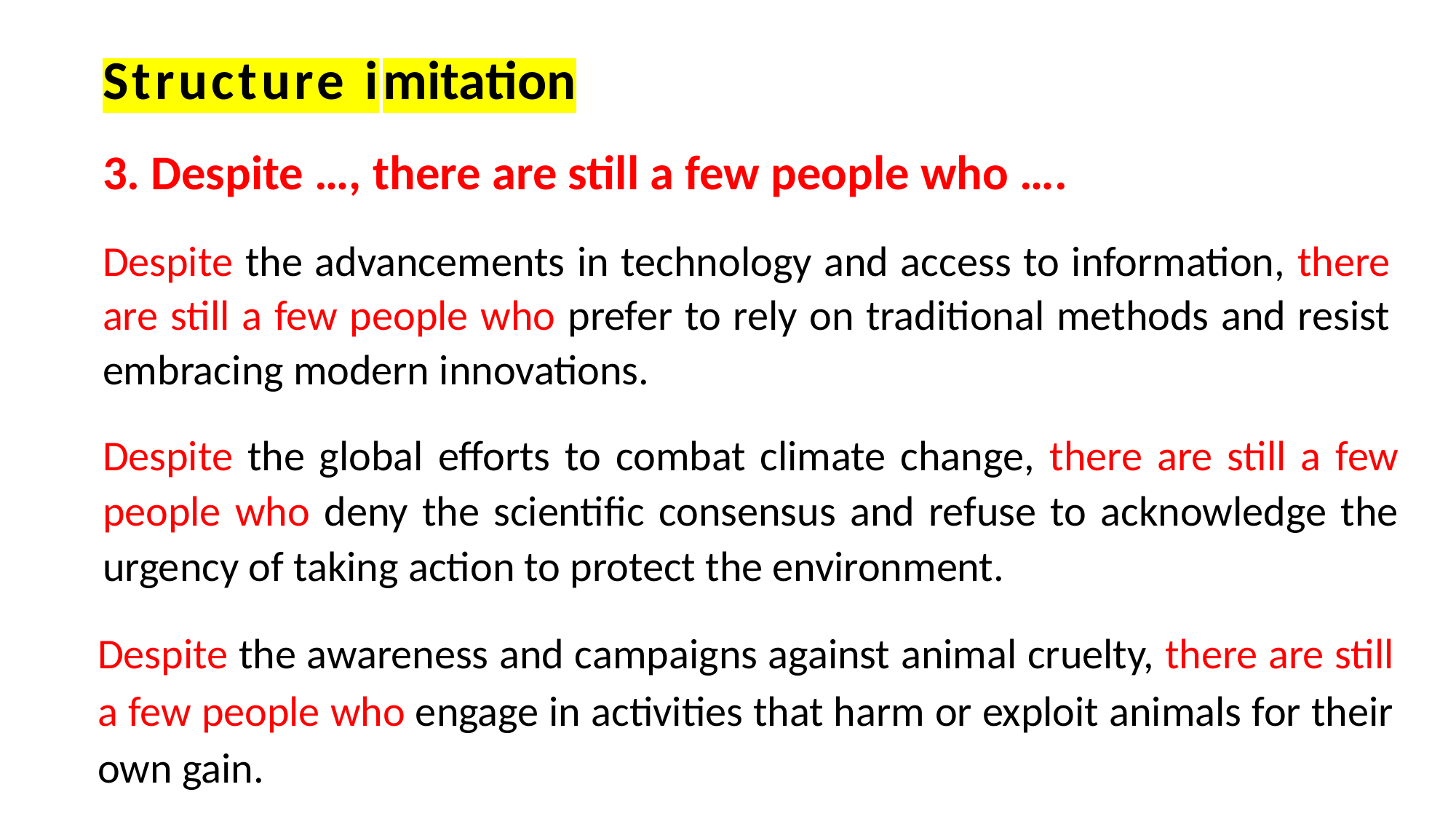

Structure imitation
3. Despite …, there are still a few people who ….
Despite the advancements in technology and access to information, there are still a few people who prefer to rely on traditional methods and resist embracing modern innovations.
Despite the global efforts to combat climate change, there are still a few people who deny the scientific consensus and refuse to acknowledge the urgency of taking action to protect the environment.
Despite the awareness and campaigns against animal cruelty, there are still a few people who engage in activities that harm or exploit animals for their own gain.